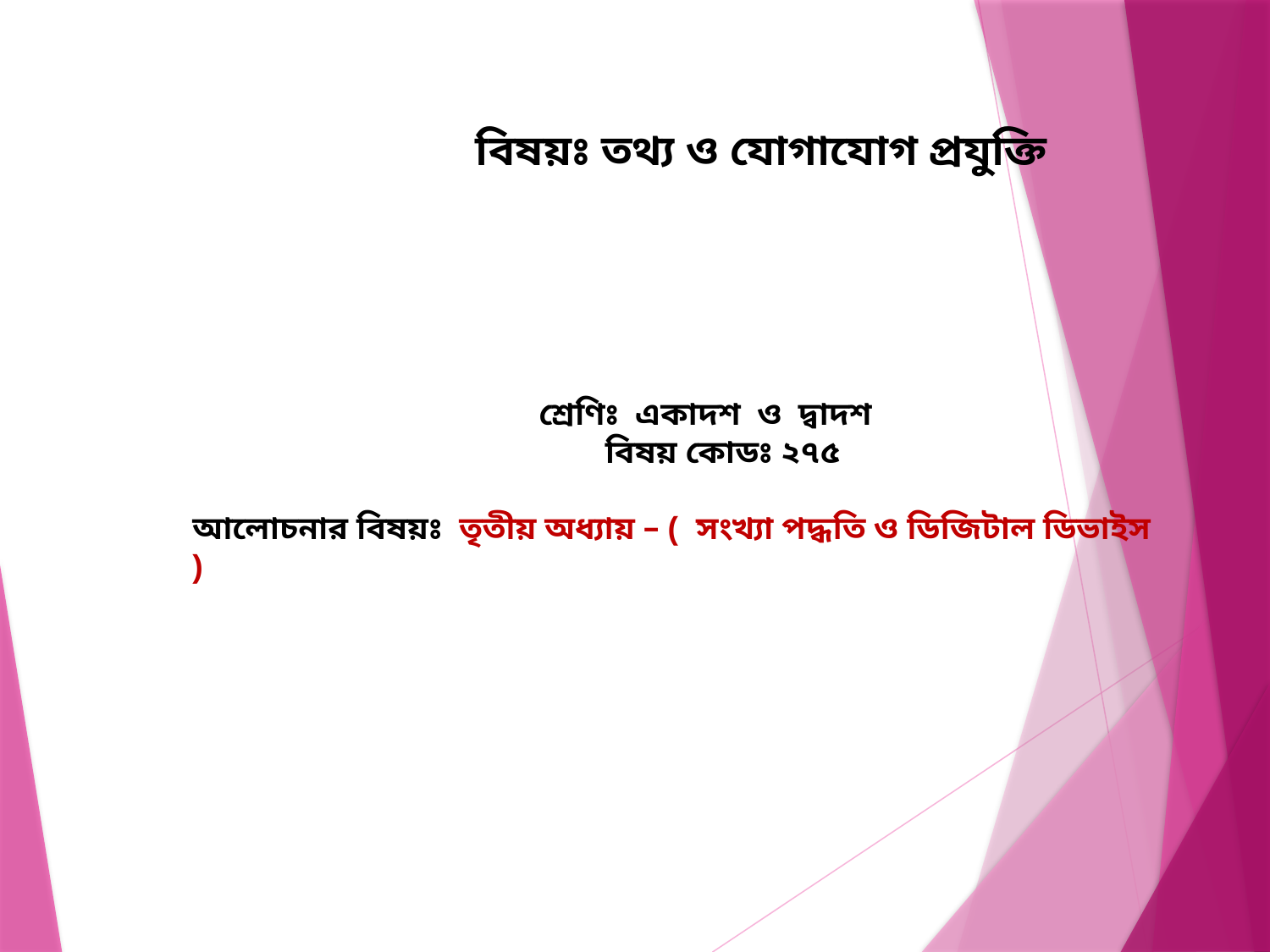

বিষয়ঃ তথ্য ও যোগাযোগ প্রযুক্তি

                                          শ্রেণিঃ  একাদশ  ও  দ্বাদশ
                                                  বিষয় কোডঃ ২৭৫

আলোচনার বিষয়ঃ  তৃতীয় অধ্যায় – (  সংখ্যা পদ্ধতি ও ডিজিটাল ডিভাইস )